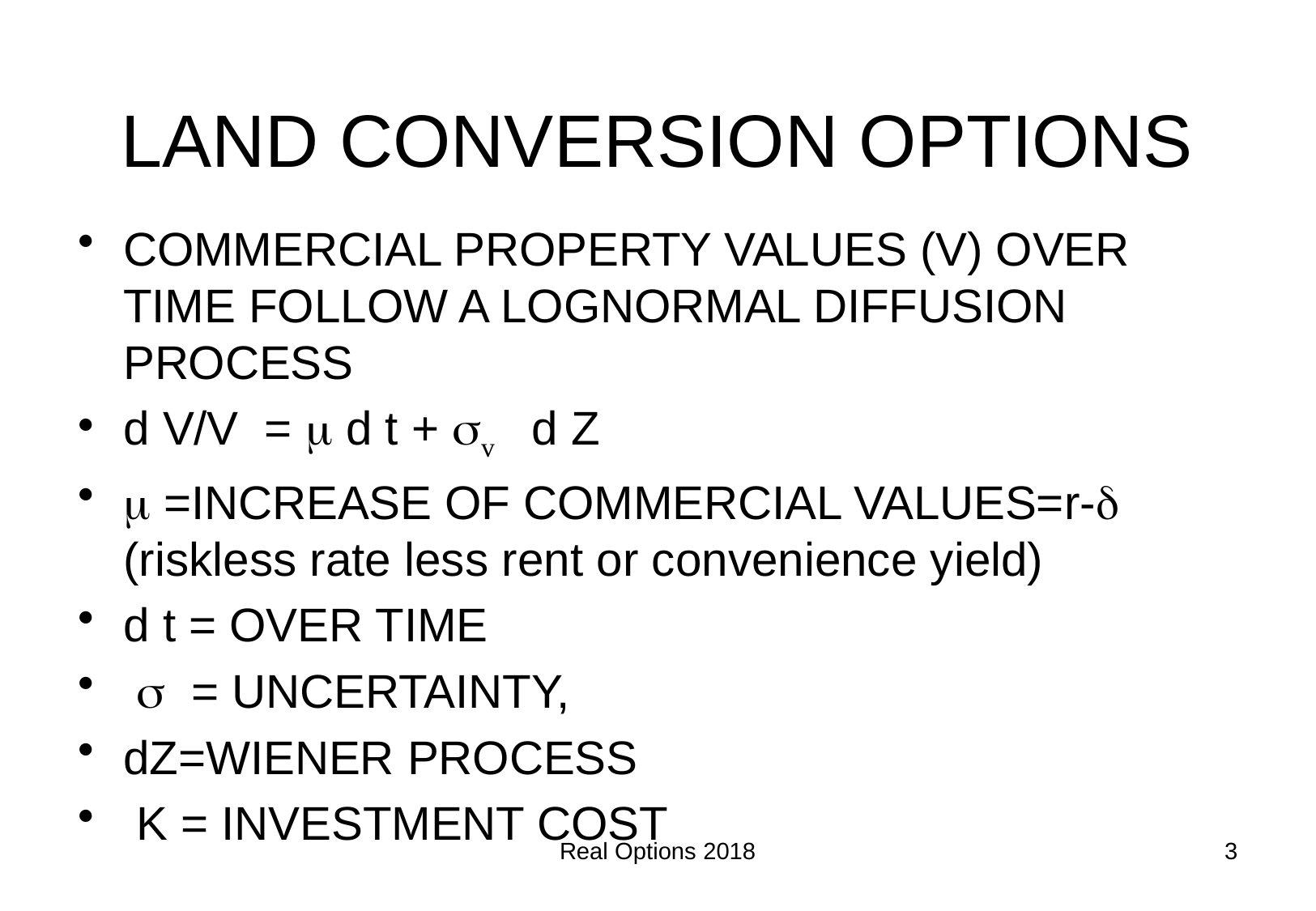

# LAND CONVERSION OPTIONS
COMMERCIAL PROPERTY VALUES (V) OVER TIME FOLLOW A LOGNORMAL DIFFUSION PROCESS
d V/V  = μ d t + σv  d Z
μ =INCREASE OF COMMERCIAL VALUES=r-δ (riskless rate less rent or convenience yield)
d t = OVER TIME
 σ  = UNCERTAINTY,
dZ=WIENER PROCESS
 K = INVESTMENT COST
Real Options 2018
3